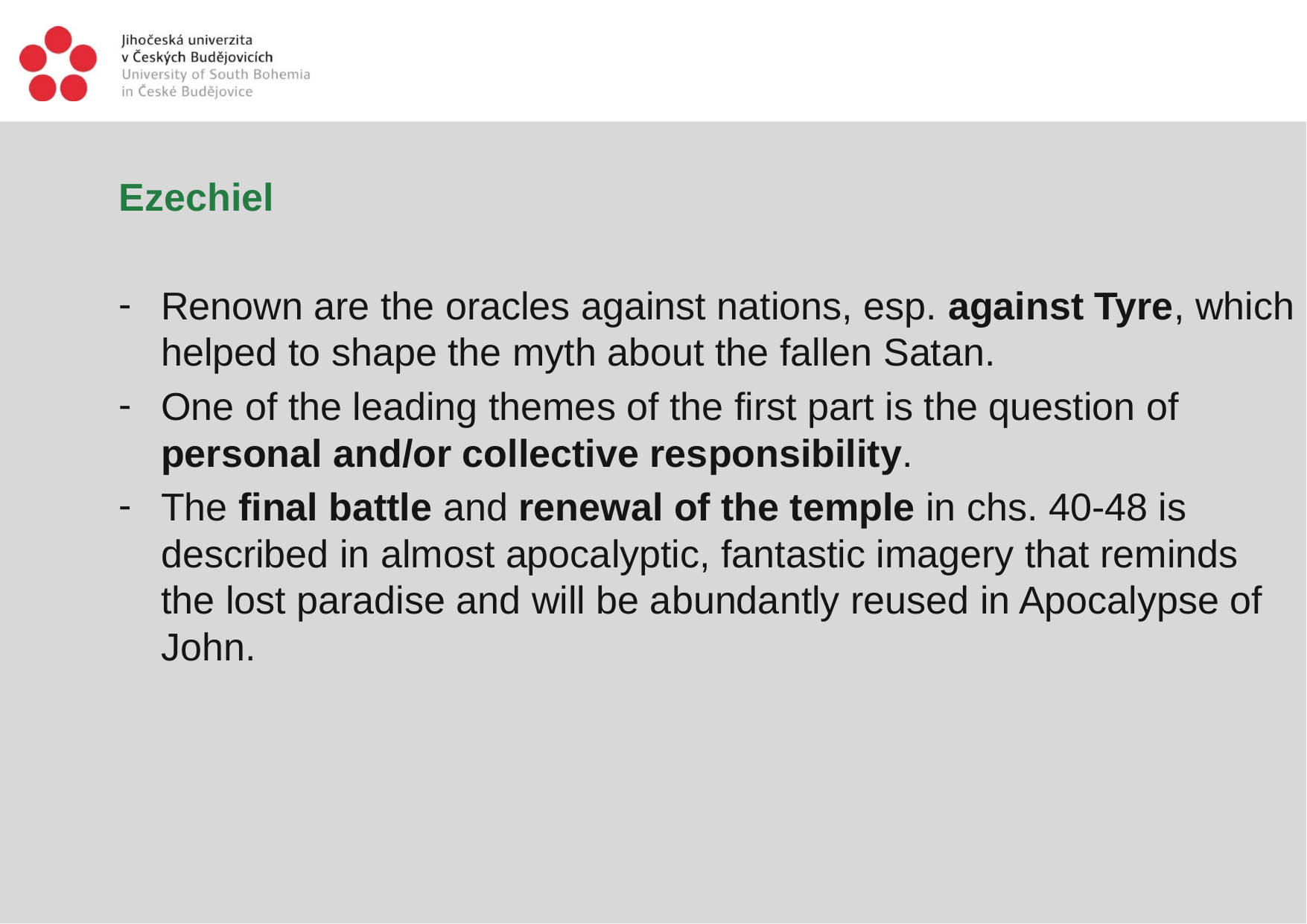

Ezechiel

Renown are the oracles against nations, esp. against Tyre, which helped to shape the myth about the fallen Satan.
One of the leading themes of the first part is the question of personal and/or collective responsibility.
The final battle and renewal of the temple in chs. 40-48 is described in almost apocalyptic, fantastic imagery that reminds the lost paradise and will be abundantly reused in Apocalypse of John.